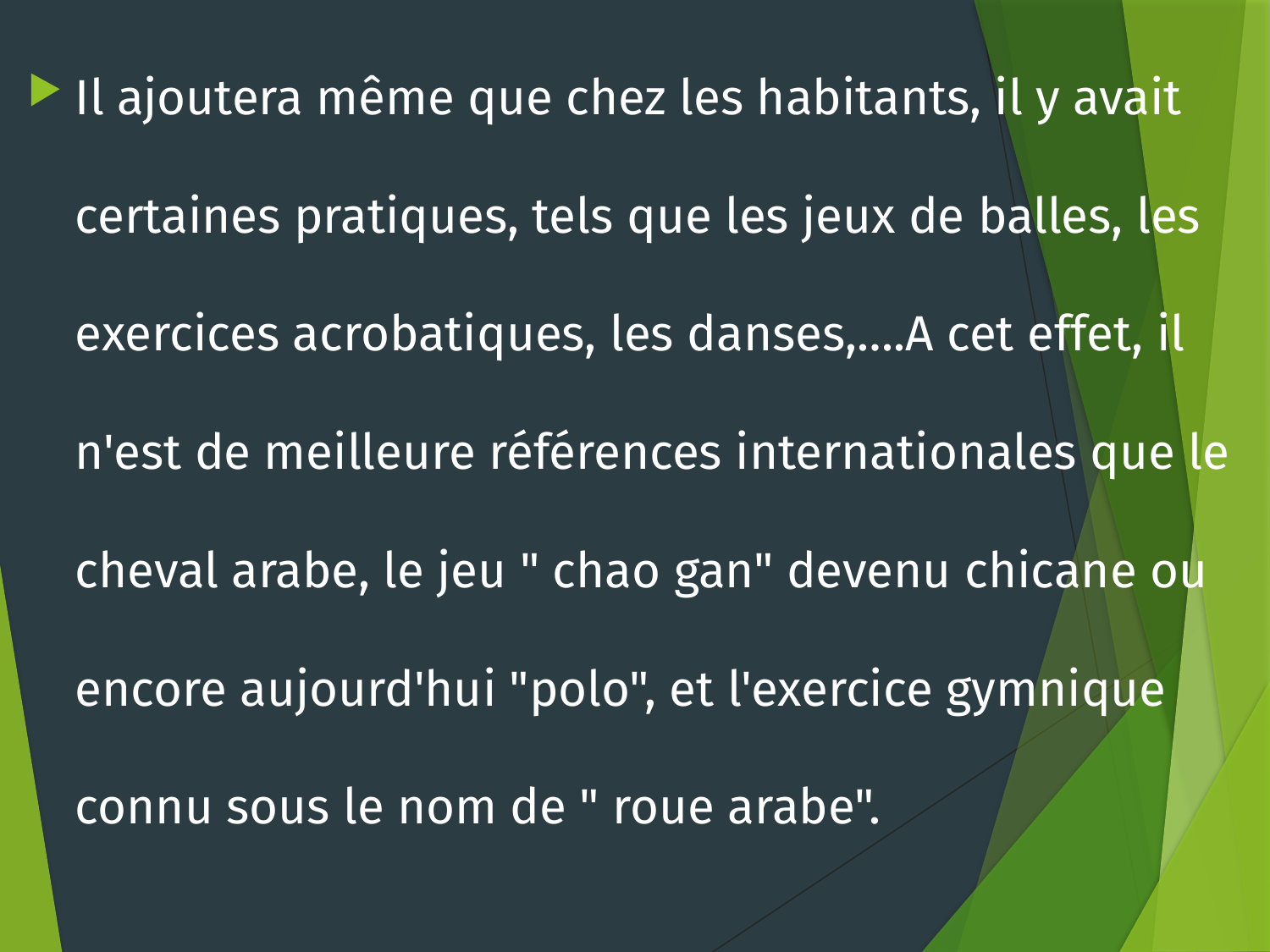

Il ajoutera même que chez les habitants, il y avait certaines pratiques, tels que les jeux de balles, les exercices acrobatiques, les danses,….A cet effet, il n'est de meilleure références internationales que le cheval arabe, le jeu " chao gan" devenu chicane ou encore aujourd'hui "polo", et l'exercice gymnique connu sous le nom de " roue arabe".